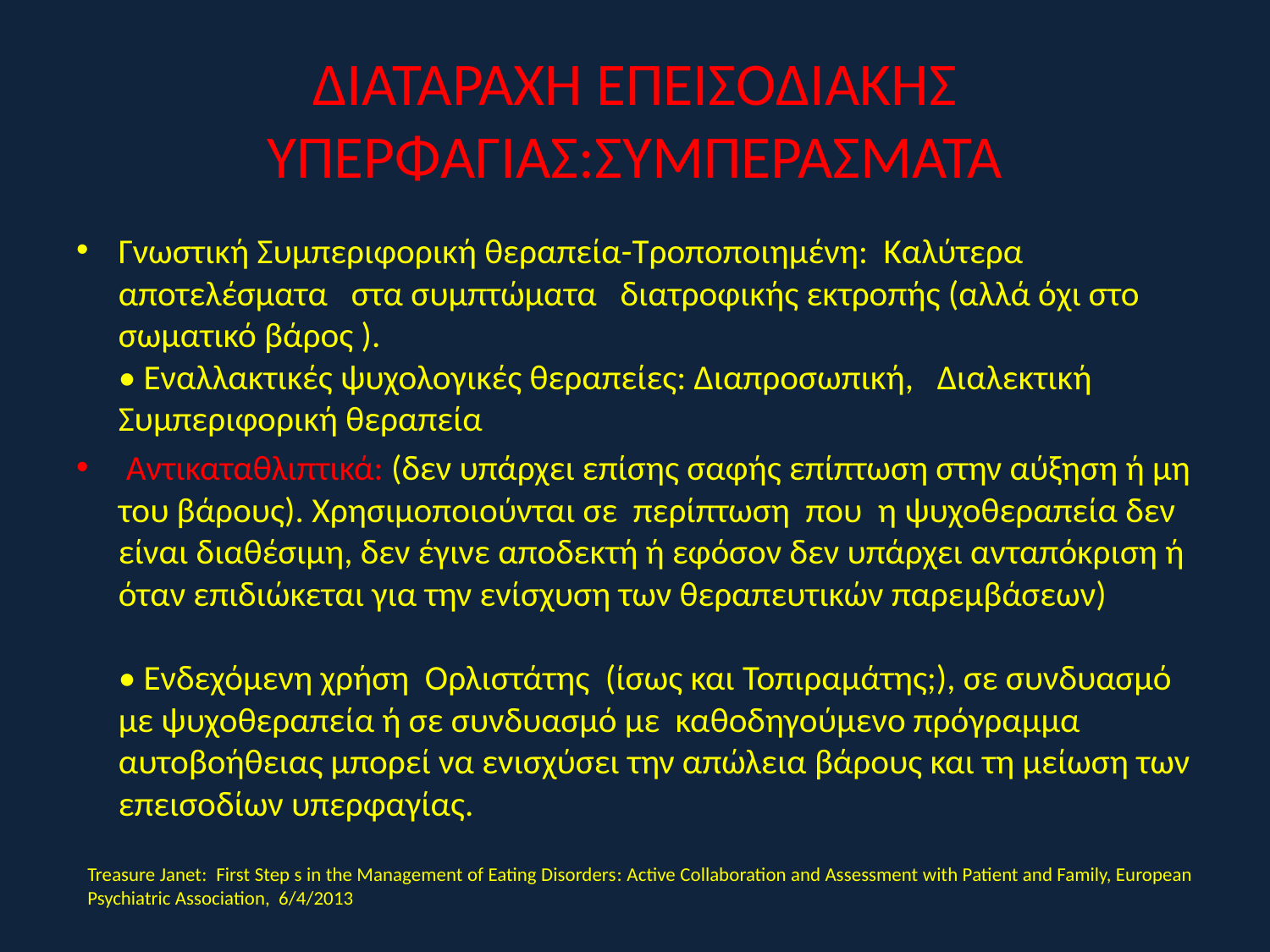

# ΔΙΑΤΑΡΑΧΗ ΕΠΕΙΣΟΔΙΑΚΗΣ ΥΠΕΡΦΑΓΙΑΣ:ΣΥΜΠΕΡΑΣΜΑΤΑ
Γνωστική Συμπεριφορική θεραπεία-Τροποποιημένη:  Καλύτερα αποτελέσματα   στα συμπτώματα   διατροφικής εκτροπής (αλλά όχι στο σωματικό βάρος ).
• Εναλλακτικές ψυχολογικές θεραπείες: Διαπροσωπική,   Διαλεκτική Συμπεριφορική θεραπεία
 Αντικαταθλιπτικά: (δεν υπάρχει επίσης σαφής επίπτωση στην αύξηση ή μη του βάρους). Χρησιμοποιούνται σε  περίπτωση  που  η ψυχοθεραπεία δεν είναι διαθέσιμη, δεν έγινε αποδεκτή ή εφόσον δεν υπάρχει ανταπόκριση ή όταν επιδιώκεται για την ενίσχυση των θεραπευτικών παρεμβάσεων)
• Ενδεχόμενη χρήση  Ορλιστάτης  (ίσως και Τοπιραμάτης;), σε συνδυασμό  με ψυχοθεραπεία ή σε συνδυασμό με  καθοδηγούμενο πρόγραμμα αυτοβοήθειας μπορεί να ενισχύσει την απώλεια βάρους και τη μείωση των επεισοδίων υπερφαγίας.

Treasure Janet:  First Step s in the Management of Eating Disorders: Αctive Collaboration and Assessment with Patient and Family, European Psychiatric Association,  6/4/2013